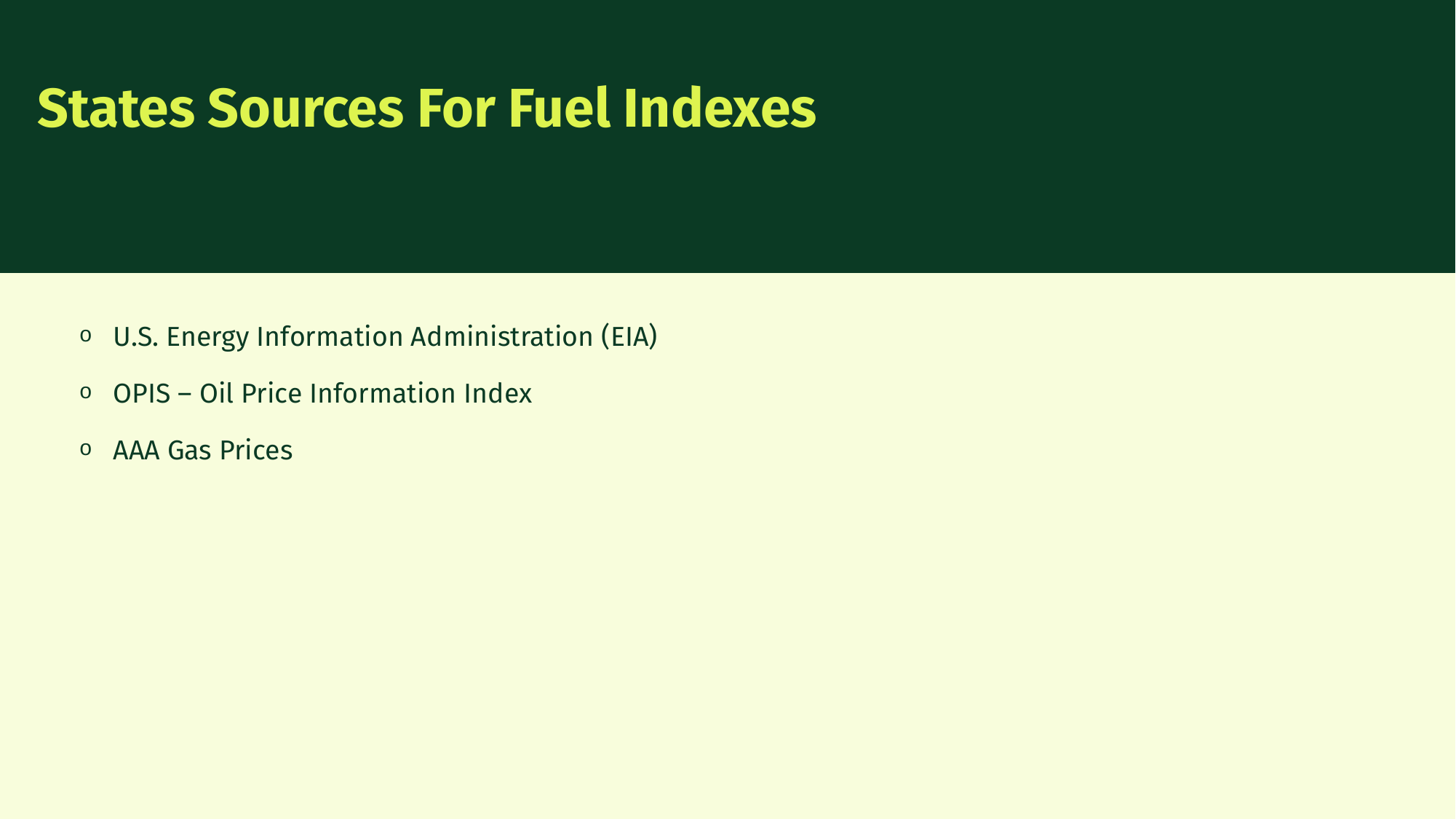

# States Sources For Fuel Indexes
U.S. Energy Information Administration (EIA)
OPIS – Oil Price Information Index
AAA Gas Prices